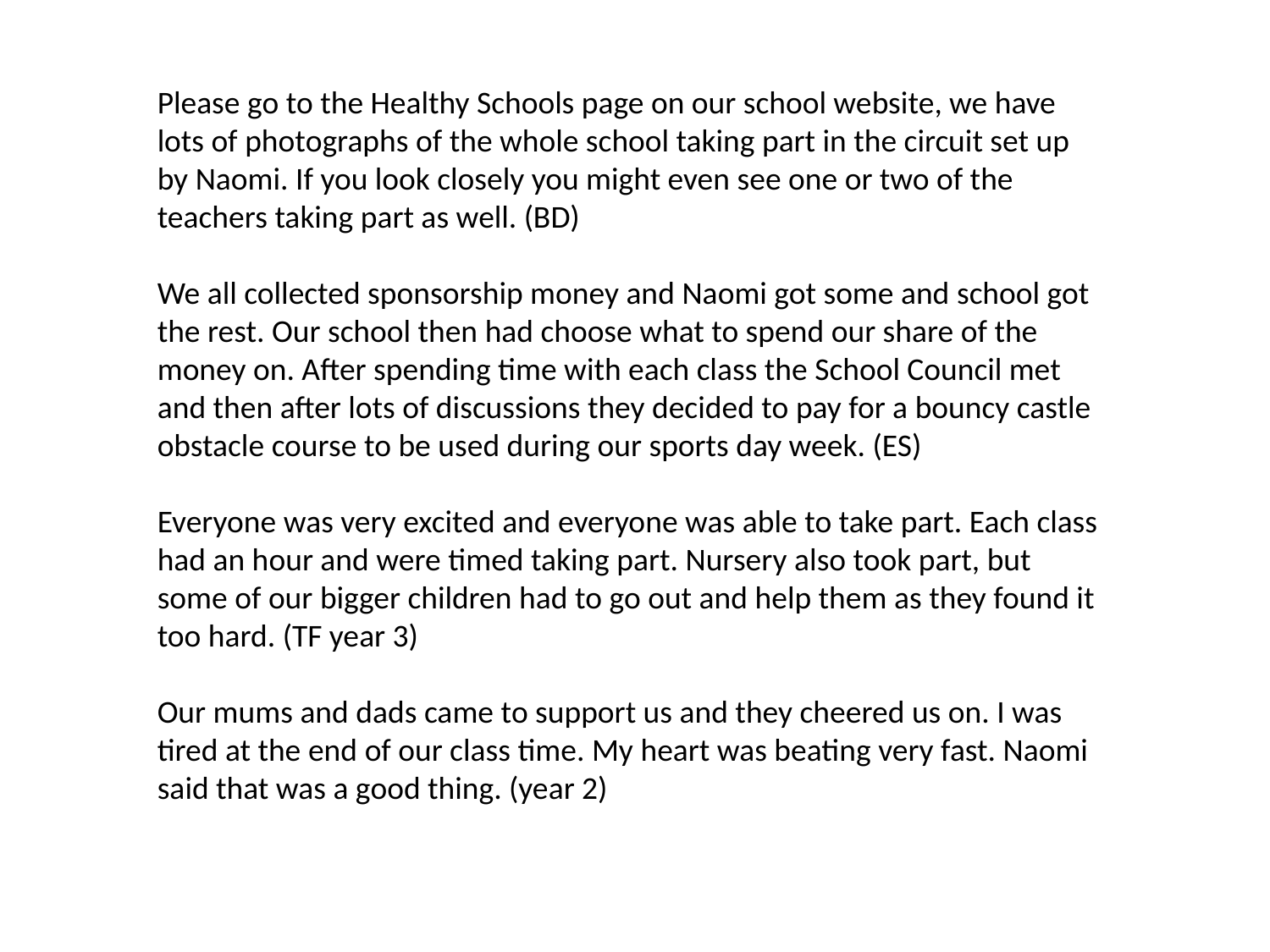

Please go to the Healthy Schools page on our school website, we have lots of photographs of the whole school taking part in the circuit set up by Naomi. If you look closely you might even see one or two of the teachers taking part as well. (BD)

We all collected sponsorship money and Naomi got some and school got the rest. Our school then had choose what to spend our share of the money on. After spending time with each class the School Council met and then after lots of discussions they decided to pay for a bouncy castle obstacle course to be used during our sports day week. (ES)

Everyone was very excited and everyone was able to take part. Each class had an hour and were timed taking part. Nursery also took part, but some of our bigger children had to go out and help them as they found it too hard. (TF year 3)

Our mums and dads came to support us and they cheered us on. I was tired at the end of our class time. My heart was beating very fast. Naomi said that was a good thing. (year 2)